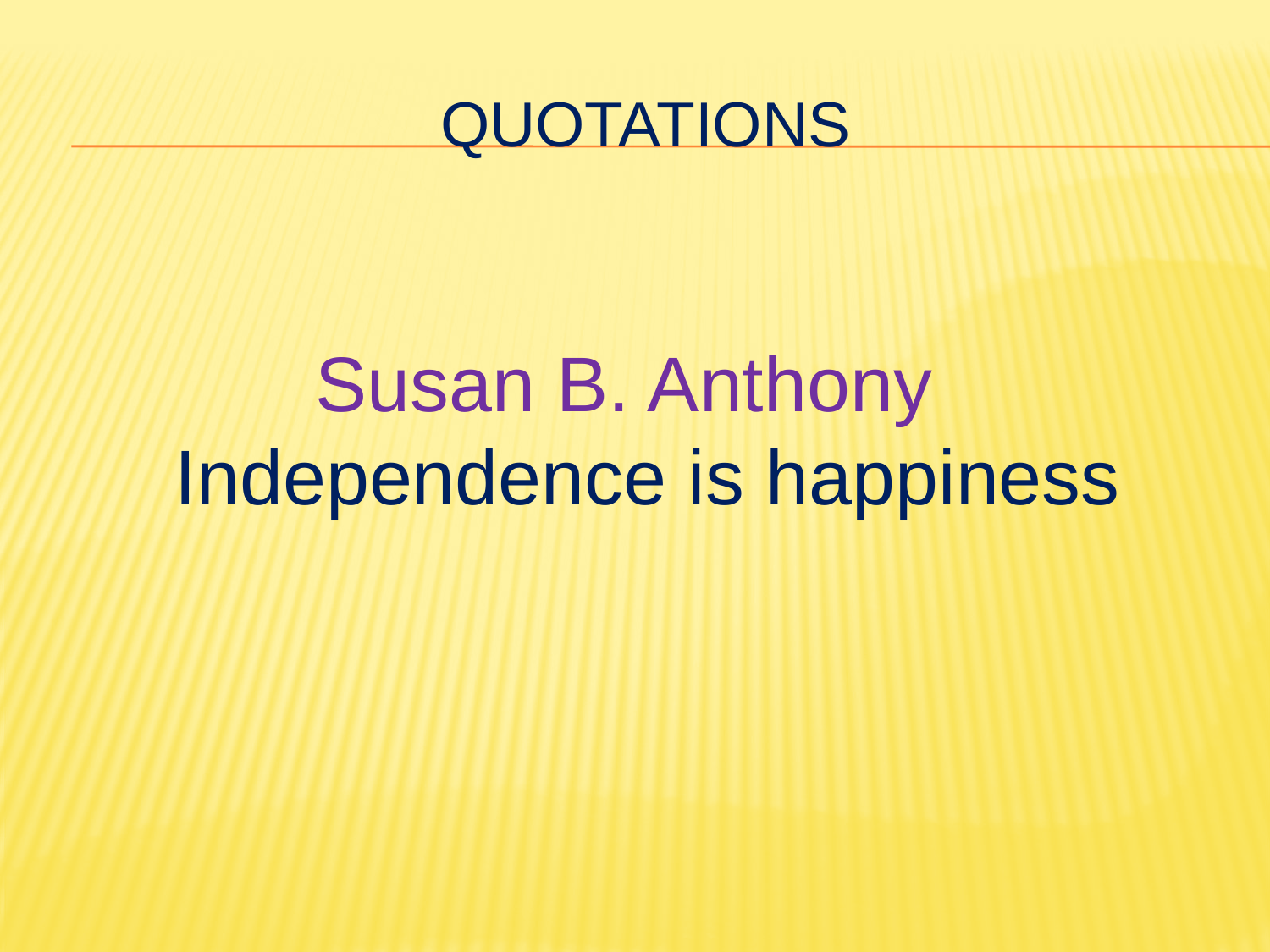

# Quotations
Susan B. Anthony
Independence is happiness